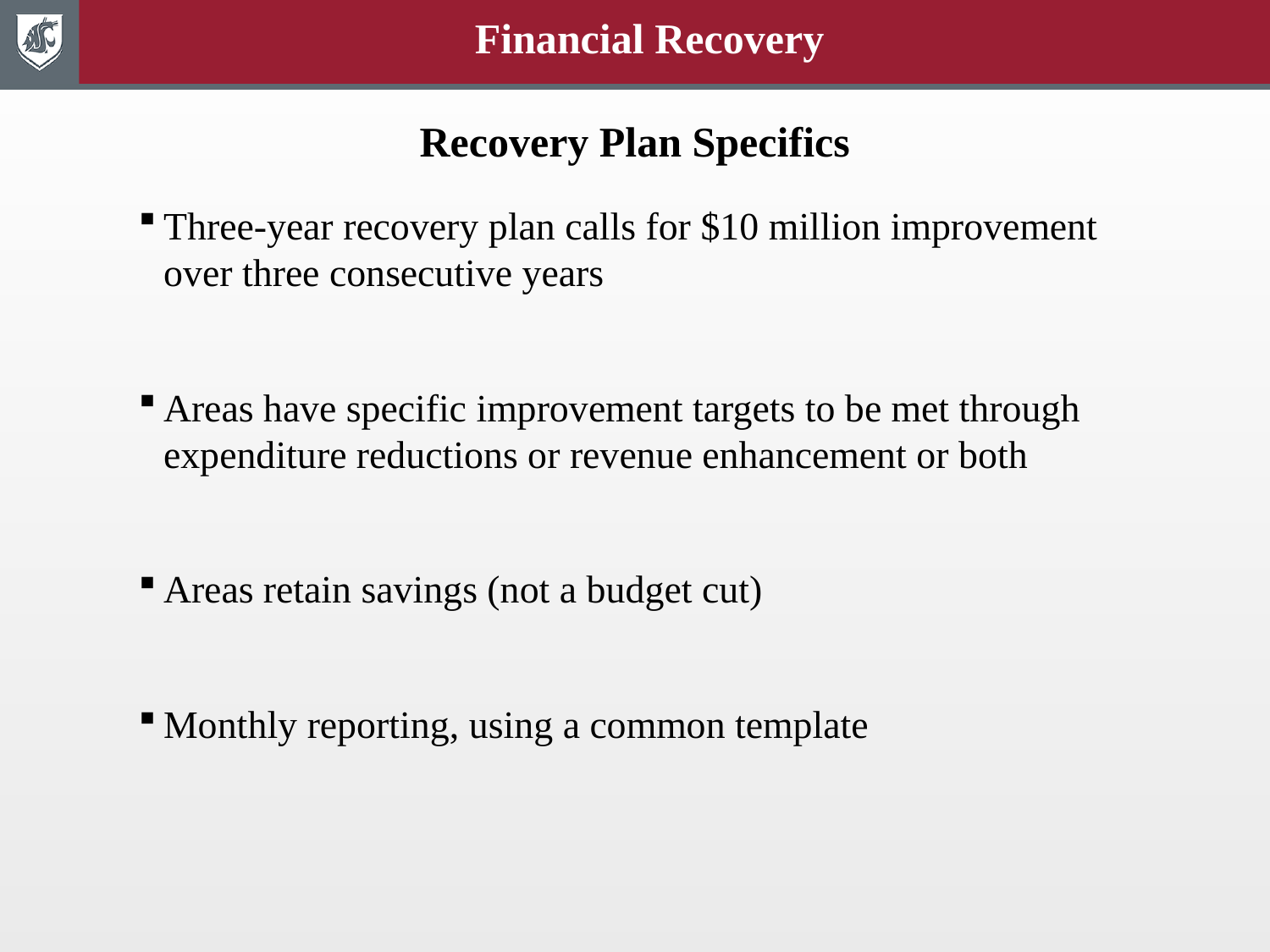

Financial Recovery
# Recovery Plan Specifics
Three-year recovery plan calls for $10 million improvement over three consecutive years

Areas have specific improvement targets to be met through expenditure reductions or revenue enhancement or both

Areas retain savings (not a budget cut)

Monthly reporting, using a common template